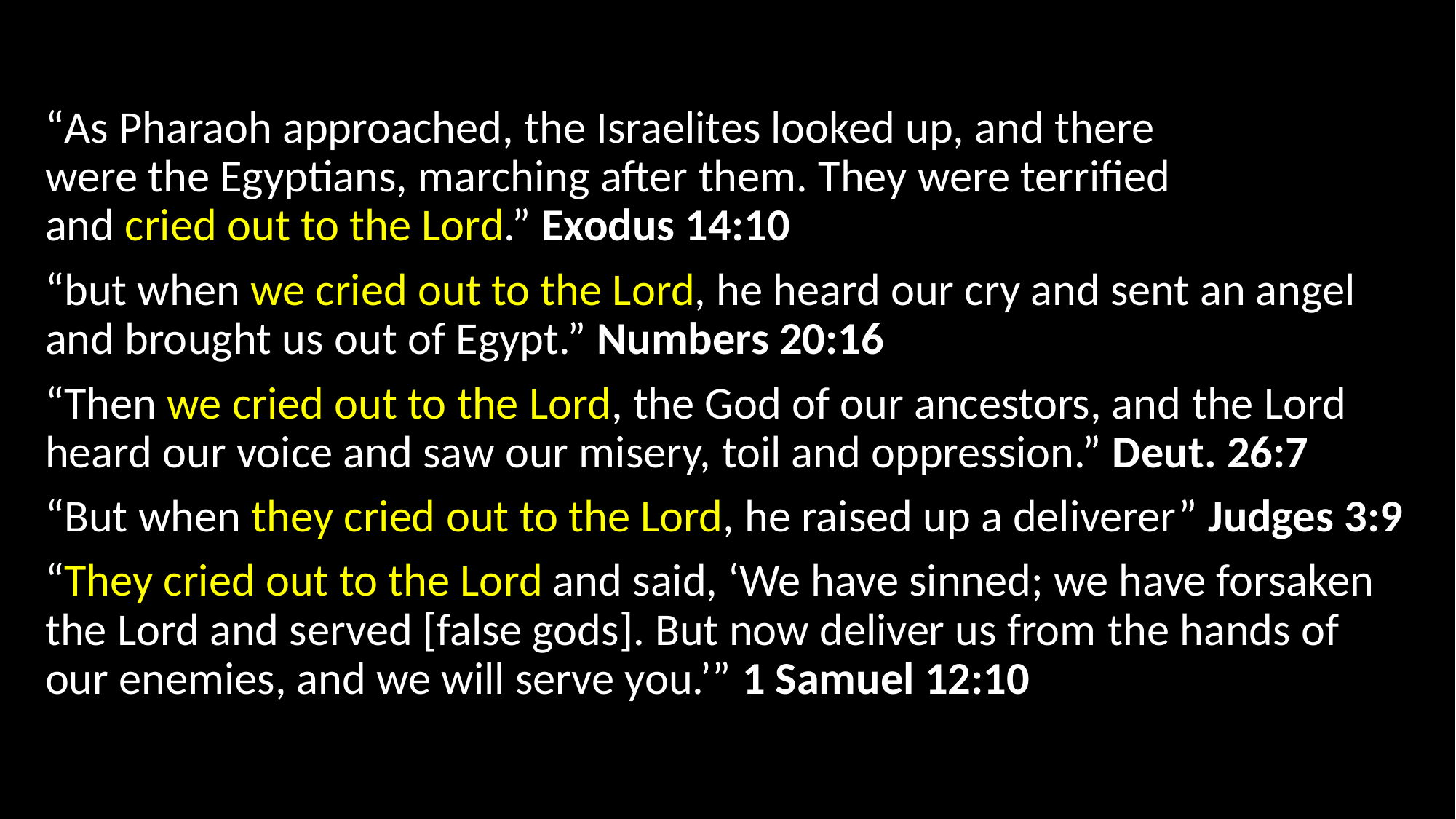

“As Pharaoh approached, the Israelites looked up, and there were the Egyptians, marching after them. They were terrified and cried out to the Lord.” Exodus 14:10
“but when we cried out to the Lord, he heard our cry and sent an angel and brought us out of Egypt.” Numbers 20:16
“Then we cried out to the Lord, the God of our ancestors, and the Lord
heard our voice and saw our misery, toil and oppression.” Deut. 26:7
“But when they cried out to the Lord, he raised up a deliverer” Judges 3:9
“They cried out to the Lord and said, ‘We have sinned; we have forsaken 
the Lord and served [false gods]. But now deliver us from the hands of our enemies, and we will serve you.’” 1 Samuel 12:10